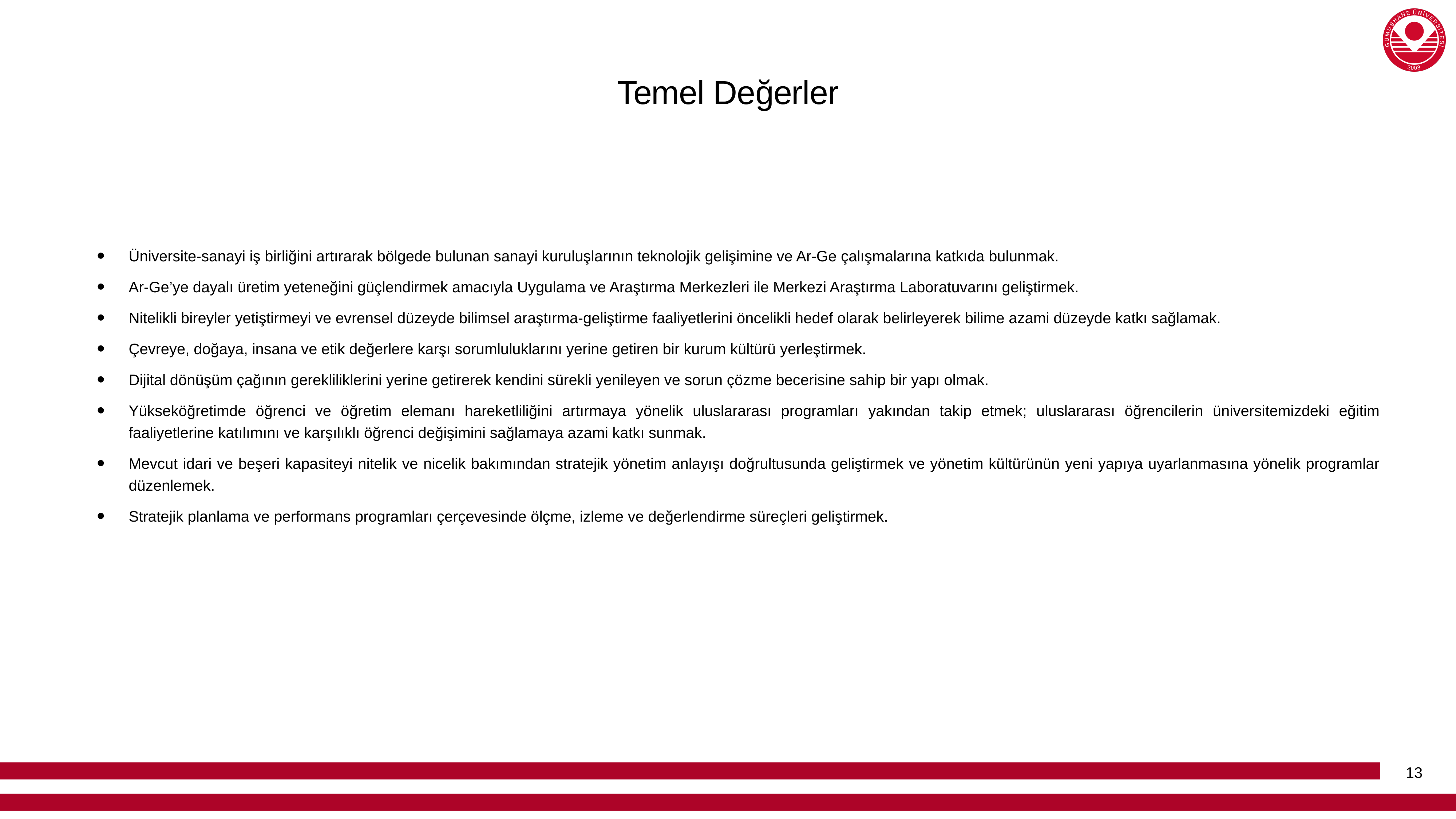

# Temel Değerler
Üniversite-sanayi iş birliğini artırarak bölgede bulunan sanayi kuruluşlarının teknolojik gelişimine ve Ar-Ge çalışmalarına katkıda bulunmak.
Ar-Ge’ye dayalı üretim yeteneğini güçlendirmek amacıyla Uygulama ve Araştırma Merkezleri ile Merkezi Araştırma Laboratuvarını geliştirmek.
Nitelikli bireyler yetiştirmeyi ve evrensel düzeyde bilimsel araştırma-geliştirme faaliyetlerini öncelikli hedef olarak belirleyerek bilime azami düzeyde katkı sağlamak.
Çevreye, doğaya, insana ve etik değerlere karşı sorumluluklarını yerine getiren bir kurum kültürü yerleştirmek.
Dijital dönüşüm çağının gerekliliklerini yerine getirerek kendini sürekli yenileyen ve sorun çözme becerisine sahip bir yapı olmak.
Yükseköğretimde öğrenci ve öğretim elemanı hareketliliğini artırmaya yönelik uluslararası programları yakından takip etmek; uluslararası öğrencilerin üniversitemizdeki eğitim faaliyetlerine katılımını ve karşılıklı öğrenci değişimini sağlamaya azami katkı sunmak.
Mevcut idari ve beşeri kapasiteyi nitelik ve nicelik bakımından stratejik yönetim anlayışı doğrultusunda geliştirmek ve yönetim kültürünün yeni yapıya uyarlanmasına yönelik programlar düzenlemek.
Stratejik planlama ve performans programları çerçevesinde ölçme, izleme ve değerlendirme süreçleri geliştirmek.
13